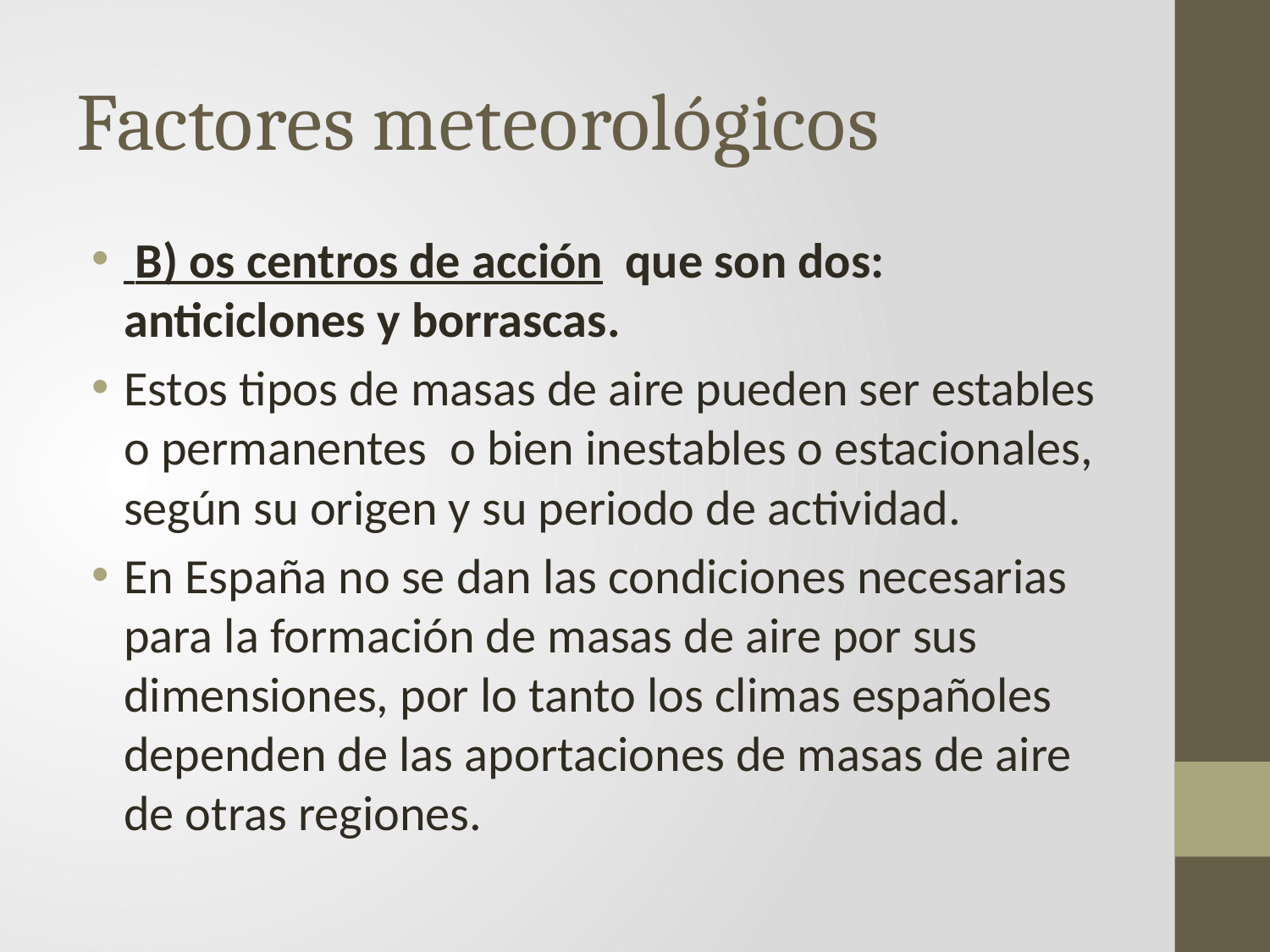

# Factores meteorológicos
 B) os centros de acción  que son dos: anticiclones y borrascas.
Estos tipos de masas de aire pueden ser estables o permanentes  o bien inestables o estacionales, según su origen y su periodo de actividad.
En España no se dan las condiciones necesarias para la formación de masas de aire por sus dimensiones, por lo tanto los climas españoles dependen de las aportaciones de masas de aire de otras regiones.